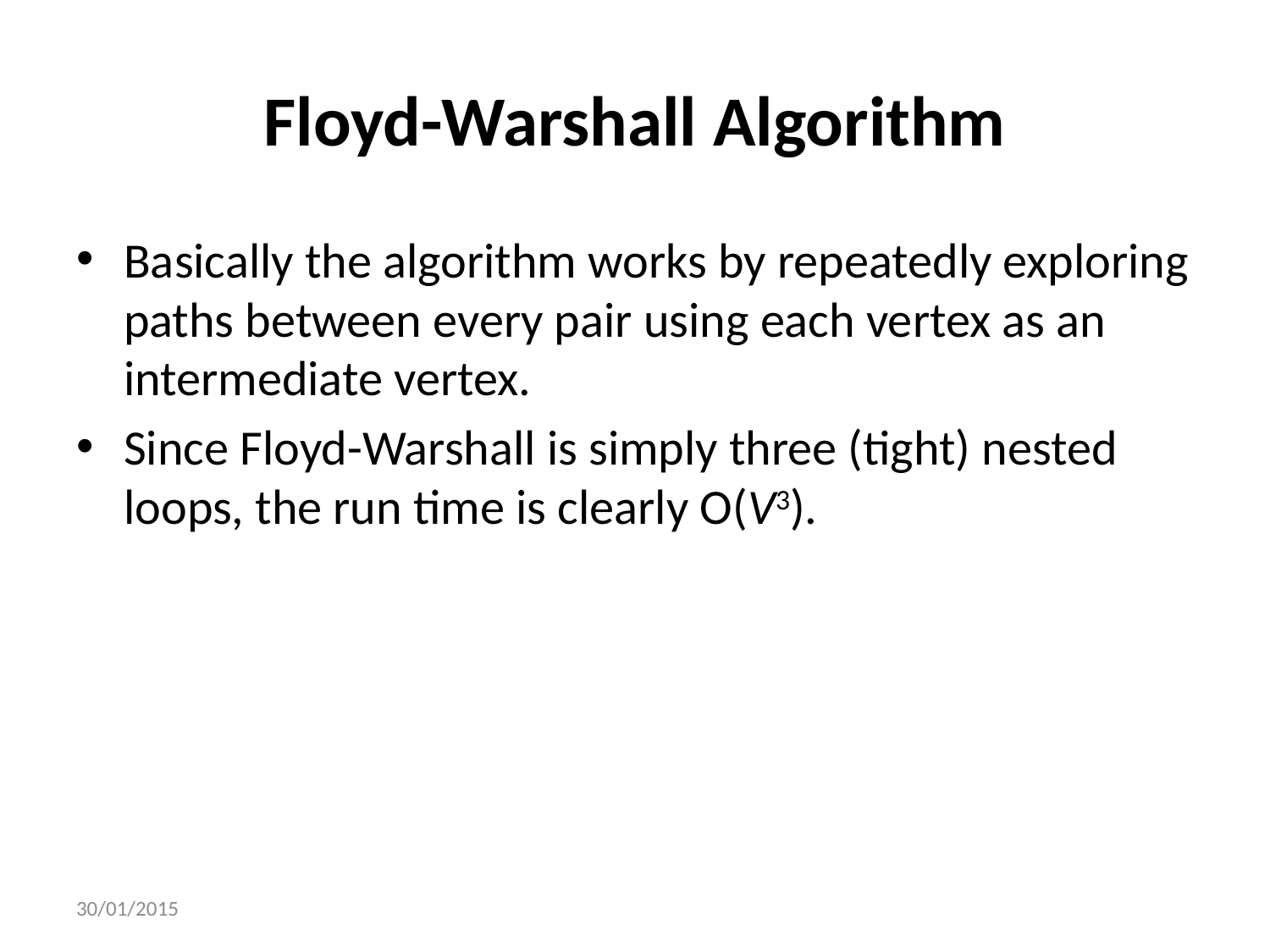

# Floyd-Warshall Algorithm
Basically the algorithm works by repeatedly exploring paths between every pair using each vertex as an intermediate vertex.
Since Floyd-Warshall is simply three (tight) nested loops, the run time is clearly O(V3).
30/01/2015